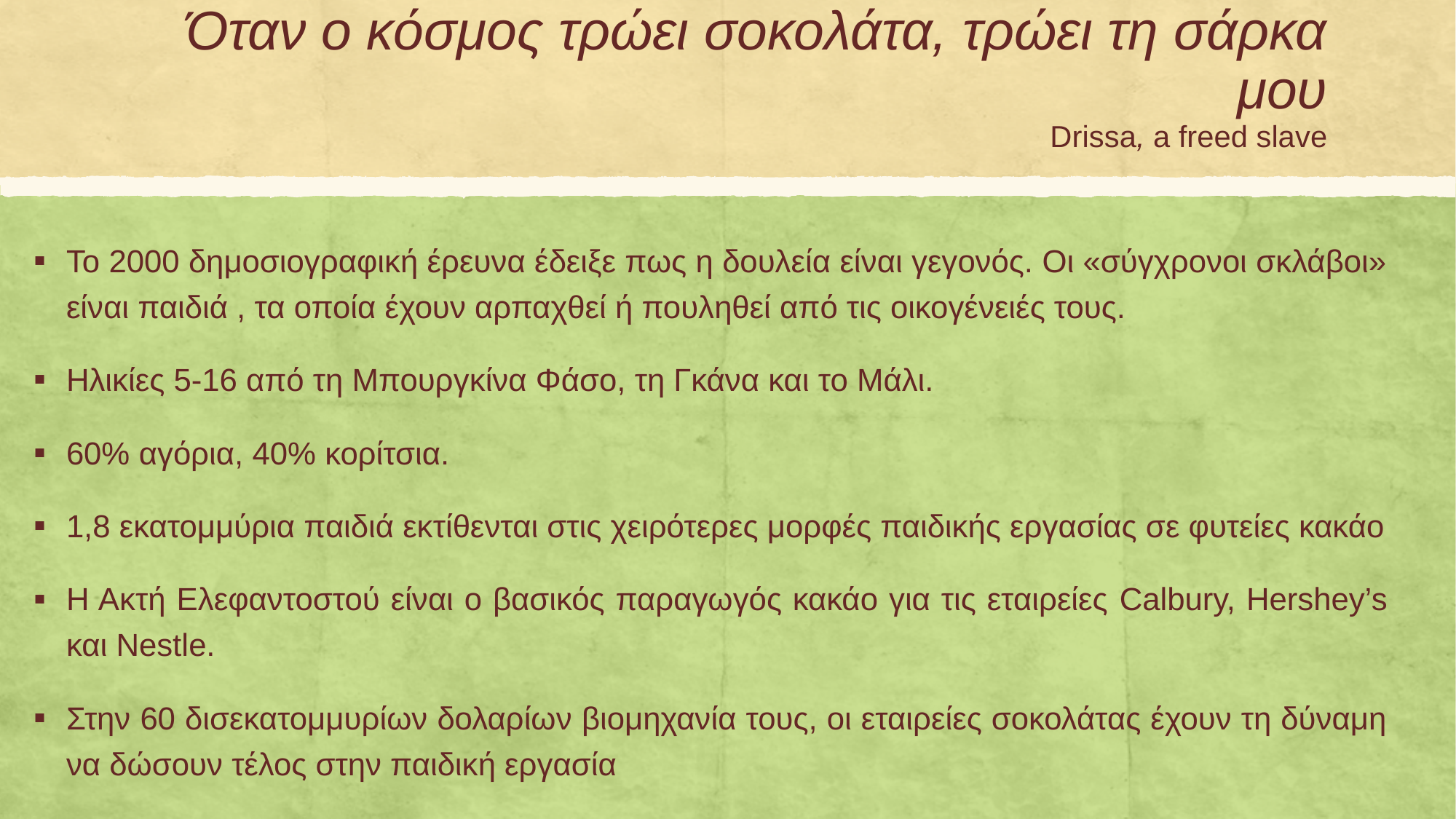

# Όταν ο κόσμος τρώει σοκολάτα, τρώει τη σάρκα μου Drissa, a freed slave
Το 2000 δημοσιογραφική έρευνα έδειξε πως η δουλεία είναι γεγονός. Οι «σύγχρονοι σκλάβοι» είναι παιδιά , τα οποία έχουν αρπαχθεί ή πουληθεί από τις οικογένειές τους.
Ηλικίες 5-16 από τη Μπουργκίνα Φάσο, τη Γκάνα και το Μάλι.
60% αγόρια, 40% κορίτσια.
1,8 εκατομμύρια παιδιά εκτίθενται στις χειρότερες μορφές παιδικής εργασίας σε φυτείες κακάο
Η Ακτή Ελεφαντοστού είναι ο βασικός παραγωγός κακάο για τις εταιρείες Calbury, Hershey’s και Nestle.
Στην 60 δισεκατομμυρίων δολαρίων βιομηχανία τους, οι εταιρείες σοκολάτας έχουν τη δύναμη να δώσουν τέλος στην παιδική εργασία